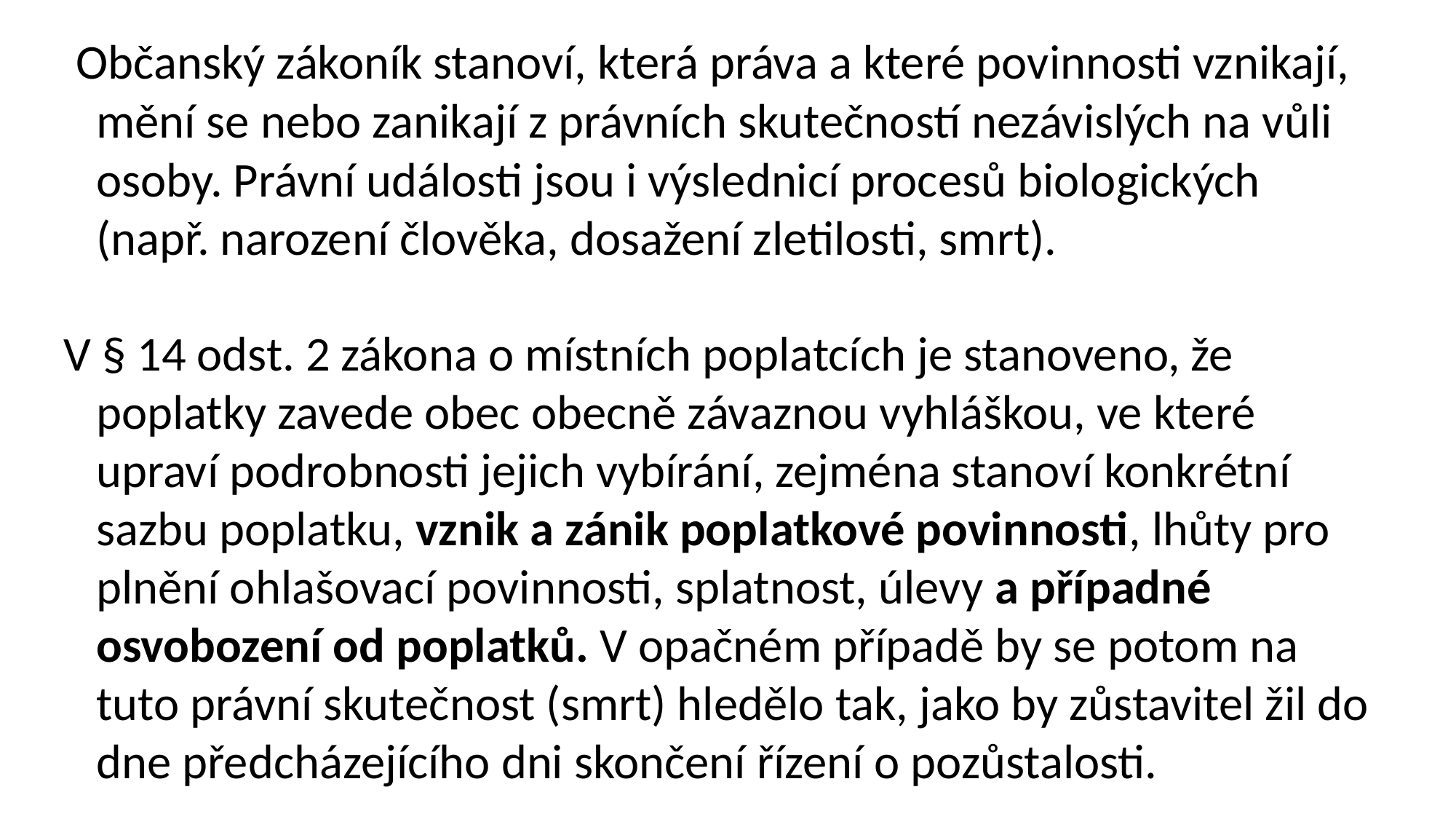

Občanský zákoník stanoví, která práva a které povinnosti vznikají, mění se nebo zanikají z právních skutečností nezávislých na vůli osoby. Právní události jsou i výslednicí procesů biologických (např. narození člověka, dosažení zletilosti, smrt).

V § 14 odst. 2 zákona o místních poplatcích je stanoveno, že poplatky zavede obec obecně závaznou vyhláškou, ve které upraví podrobnosti jejich vybírání, zejména stanoví konkrétní sazbu poplatku, vznik a zánik poplatkové povinnosti, lhůty pro plnění ohlašovací povinnosti, splatnost, úlevy a případné osvobození od poplatků. V opačném případě by se potom na tuto právní skutečnost (smrt) hledělo tak, jako by zůstavitel žil do dne předcházejícího dni skončení řízení o pozůstalosti.